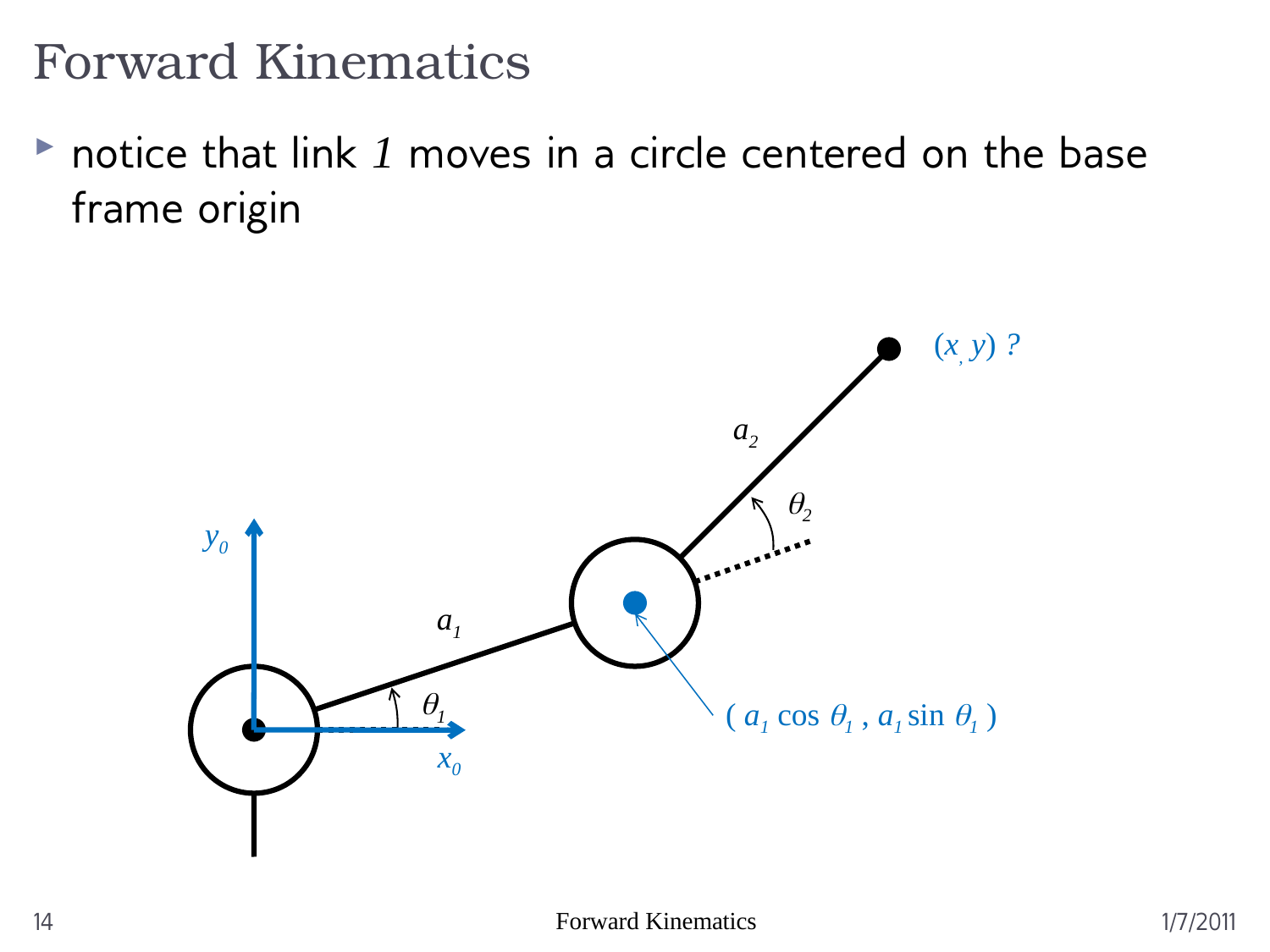

# Forward Kinematics
notice that link 1 moves in a circle centered on the base frame origin
(x, y) ?

a2
θ2

y0

a1

θ1

( a1 cos θ1 , a1 sin θ1 )

x0
14
Forward Kinematics
1/7/2011